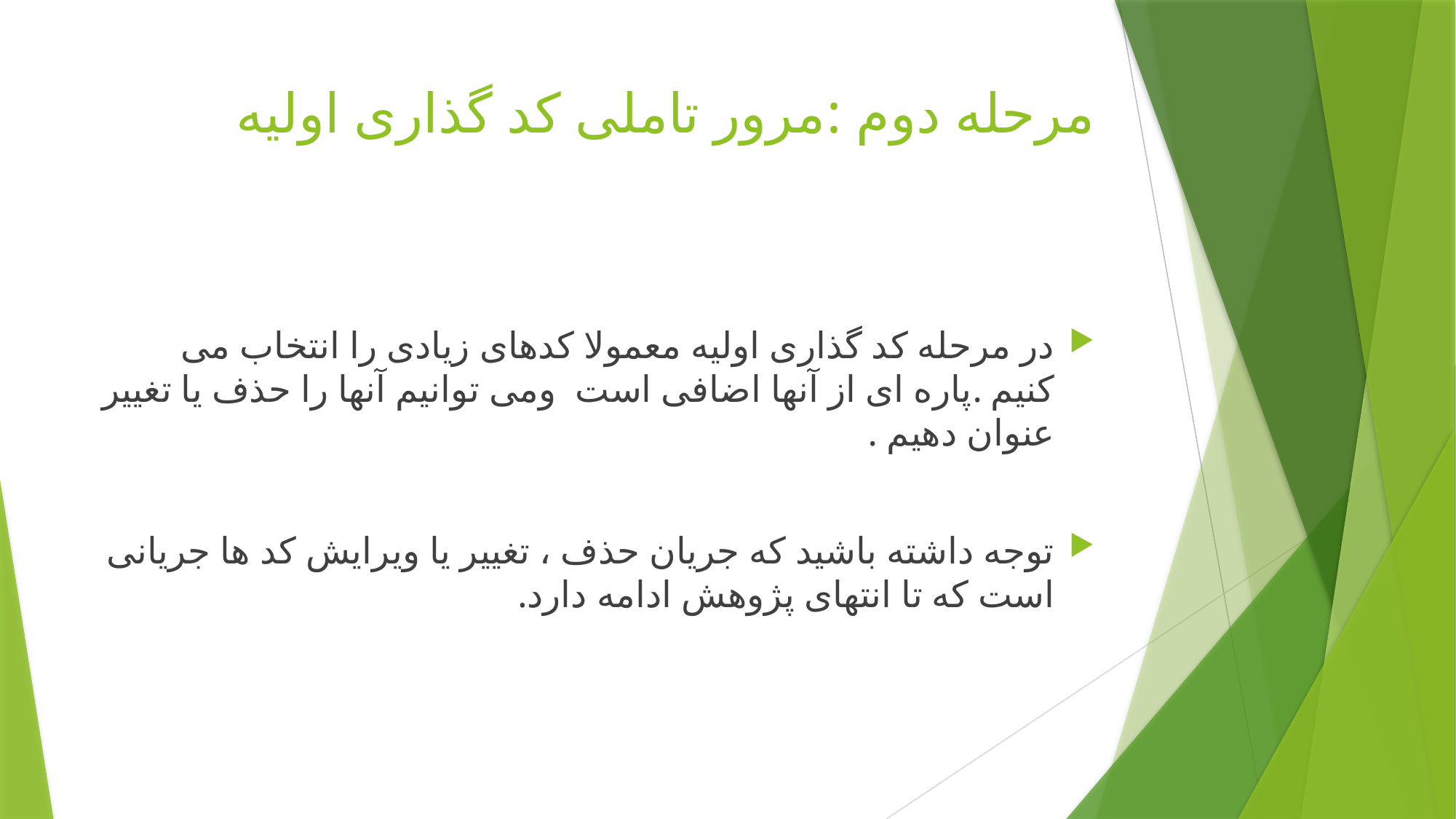

# مرحله دوم :مرور تاملی کد گذاری اولیه

در مرحله کد گذاری اولیه معمولا کدهای زیادی را انتخاب می کنیم .پاره ای از آنها اضافی است  ومی توانیم آنها را حذف یا تغییر عنوان دهیم .

توجه داشته باشید که جریان حذف ، تغییر یا ویرایش کد ها جریانی است که تا انتهای پژوهش ادامه دارد.